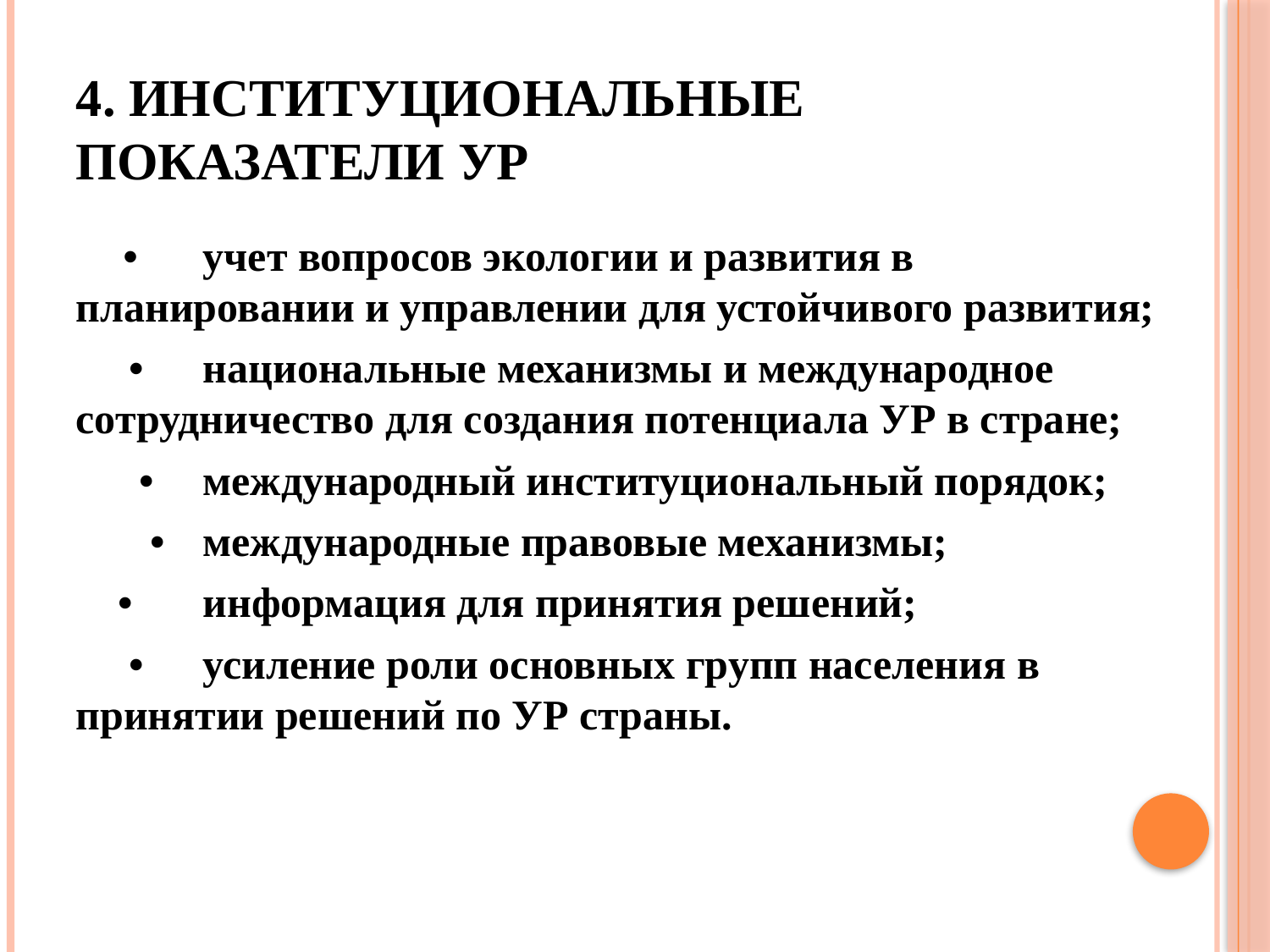

# 4. Институциональные показатели УР
    •	учет вопросов экологии и развития в планировании и управлении для устойчивого развития;
     •	национальные механизмы и международное сотрудничество для создания потенциала УР в стране;
      •	международный институциональный порядок;
       •	международные правовые механизмы;
    •	информация для принятия решений;
     •	усиление роли основных групп населения в принятии решений по УР страны.